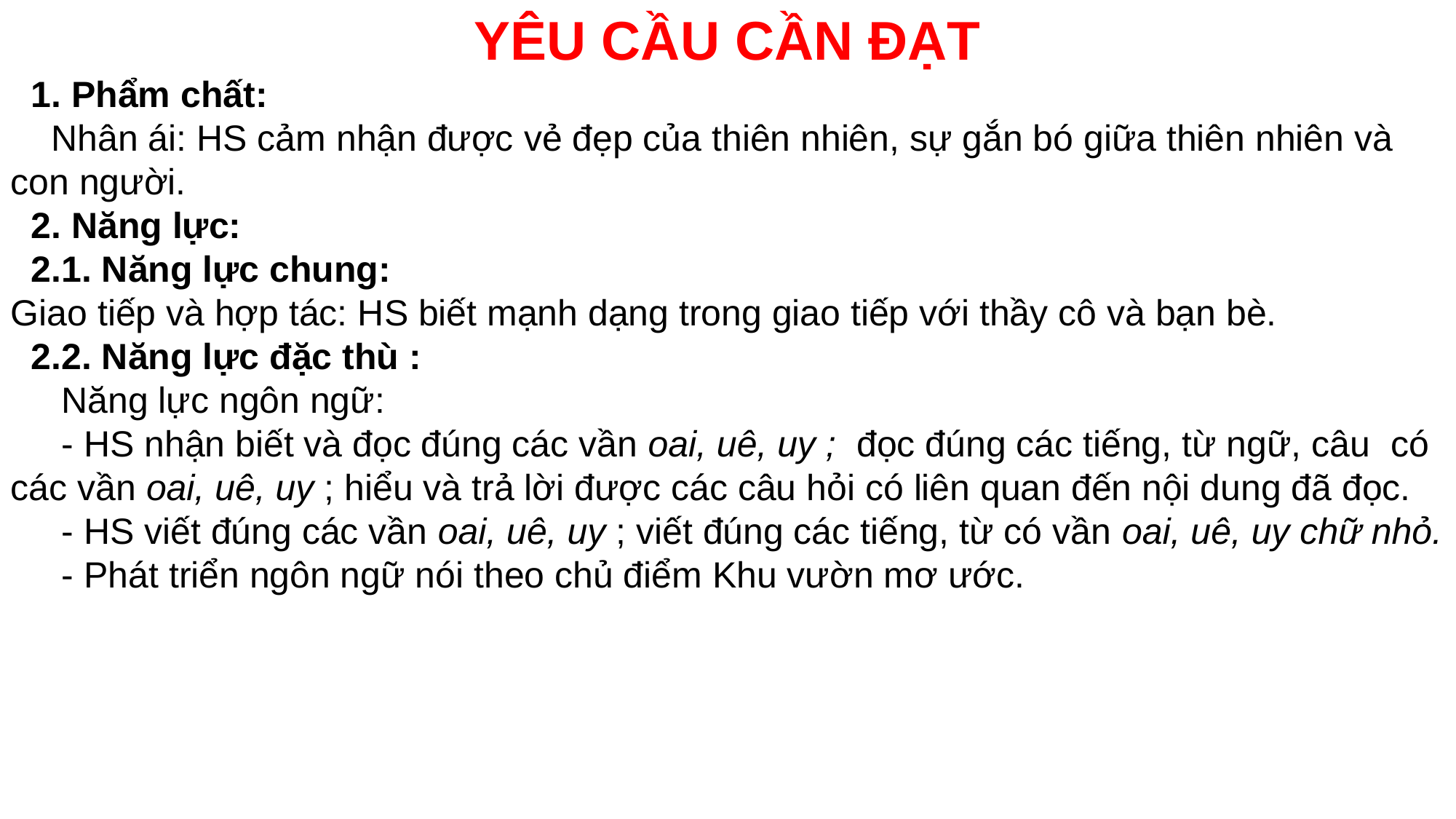

YÊU CẦU CẦN ĐẠT
  1. Phẩm chất:
    Nhân ái: HS cảm nhận được vẻ đẹp của thiên nhiên, sự gắn bó giữa thiên nhiên và con người.
  2. Năng lực:
  2.1. Năng lực chung:
Giao tiếp và hợp tác: HS biết mạnh dạng trong giao tiếp với thầy cô và bạn bè.
  2.2. Năng lực đặc thù :
     Năng lực ngôn ngữ:
     - HS nhận biết và đọc đúng các vần oai, uê, uy ;  đọc đúng các tiếng, từ ngữ, câu  có các vần oai, uê, uy ; hiểu và trả lời được các câu hỏi có liên quan đến nội dung đã đọc.
     - HS viết đúng các vần oai, uê, uy ; viết đúng các tiếng, từ có vần oai, uê, uy chữ nhỏ.
     - Phát triển ngôn ngữ nói theo chủ điểm Khu vườn mơ ước.